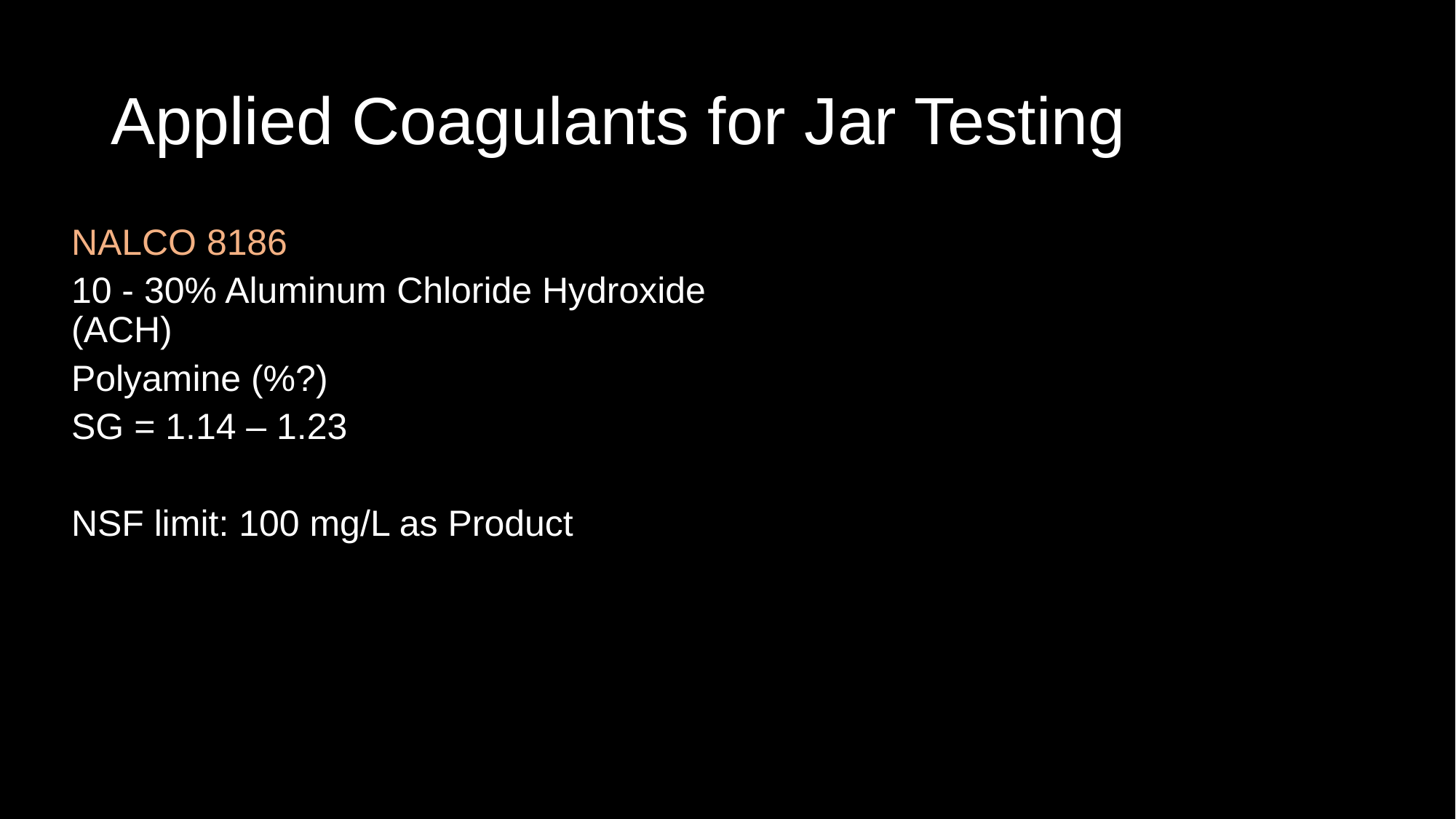

# Applied Coagulants for Jar Testing
NALCO 8186
10 - 30% Aluminum Chloride Hydroxide (ACH)
Polyamine (%?)
SG = 1.14 – 1.23

NSF limit: 100 mg/L as Product